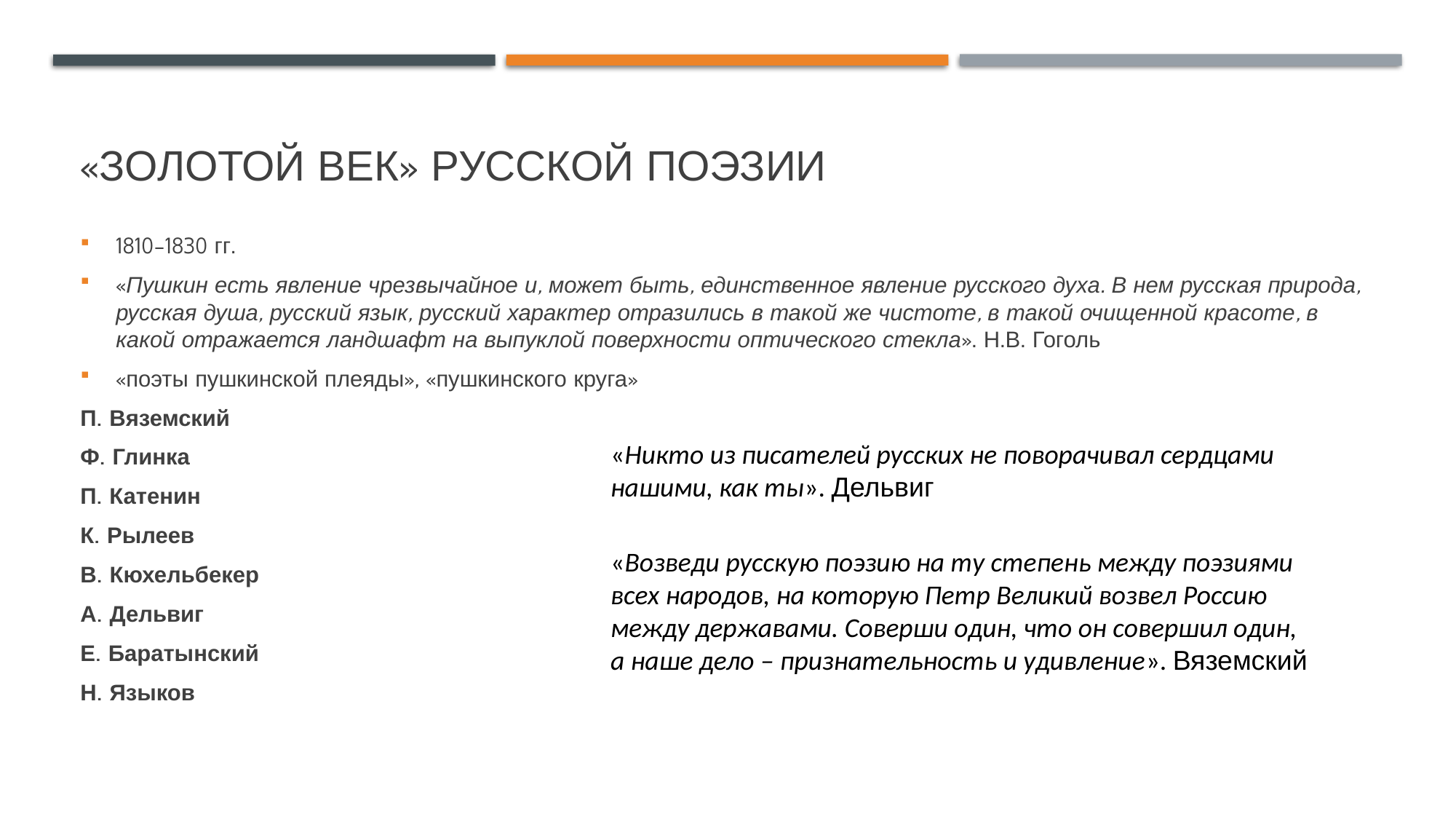

# «Золотой век» русской поэзии
1810–1830 гг.
«Пушкин есть явление чрезвычайное и, может быть, единственное явление русского духа. В нем русская природа, русская душа, русский язык, русский характер отразились в такой же чистоте, в такой очищенной красоте, в какой отражается ландшафт на выпуклой поверхности оптического стекла». Н.В. Гоголь
«поэты пушкинской плеяды», «пушкинского круга»
П. Вяземский
Ф. Глинка
П. Катенин
К. Рылеев
В. Кюхельбекер
А. Дельвиг
Е. Баратынский
Н. Языков

«Никто из писателей русских не поворачивал сердцами нашими, как ты». Дельвиг
«Возведи русскую поэзию на ту степень между поэзиями всех народов, на которую Петр Великий возвел Россию между державами. Соверши один, что он совершил один, а наше дело – признательность и удивление». Вяземский